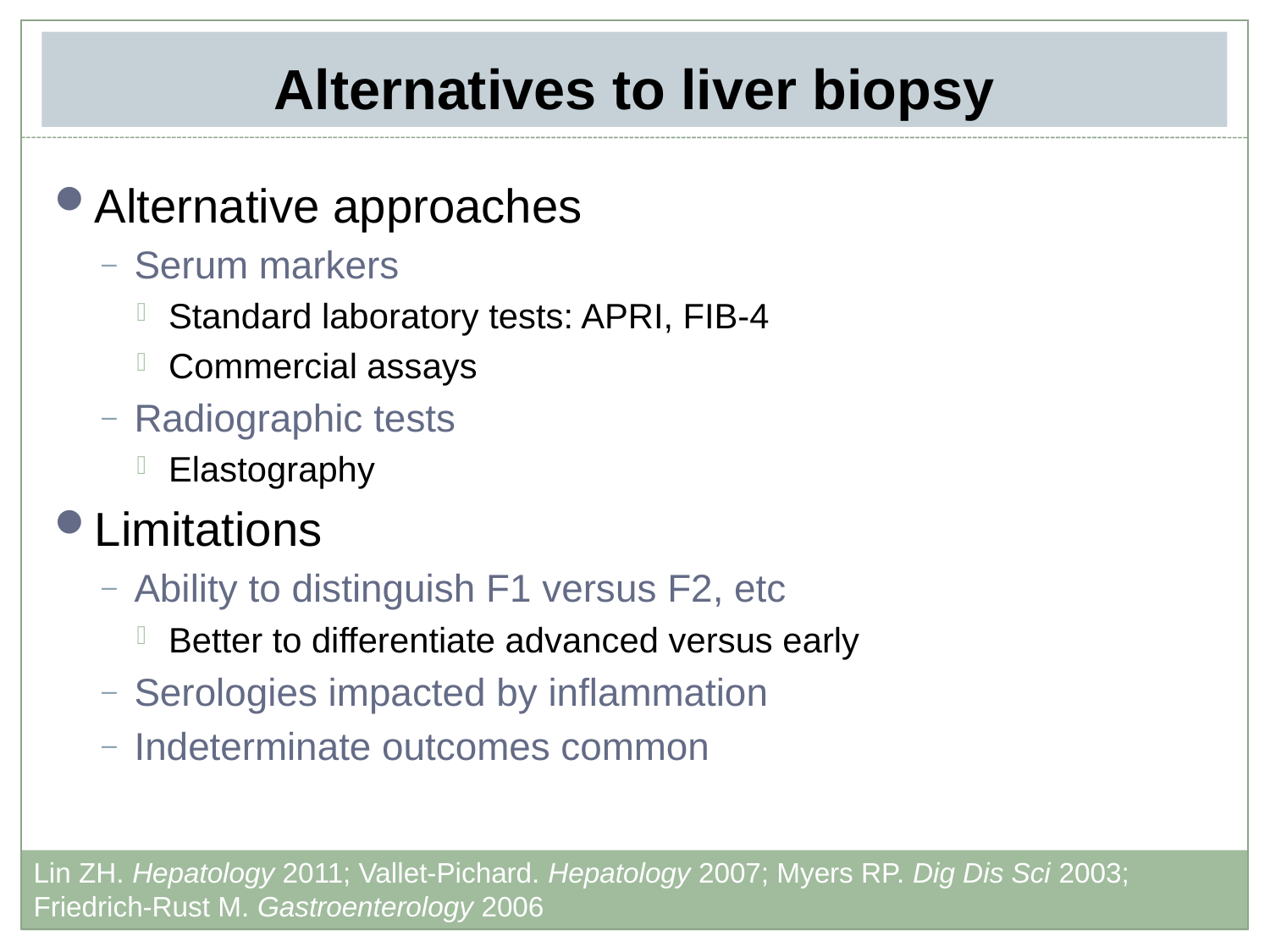

# Alternatives to liver biopsy
Alternative approaches
Serum markers
Standard laboratory tests: APRI, FIB-4
Commercial assays
Radiographic tests
Elastography
Limitations
Ability to distinguish F1 versus F2, etc
Better to differentiate advanced versus early
Serologies impacted by inflammation
Indeterminate outcomes common

Lin ZH. Hepatology 2011; Vallet-Pichard. Hepatology 2007; Myers RP. Dig Dis Sci 2003;
Friedrich-Rust M. Gastroenterology 2006